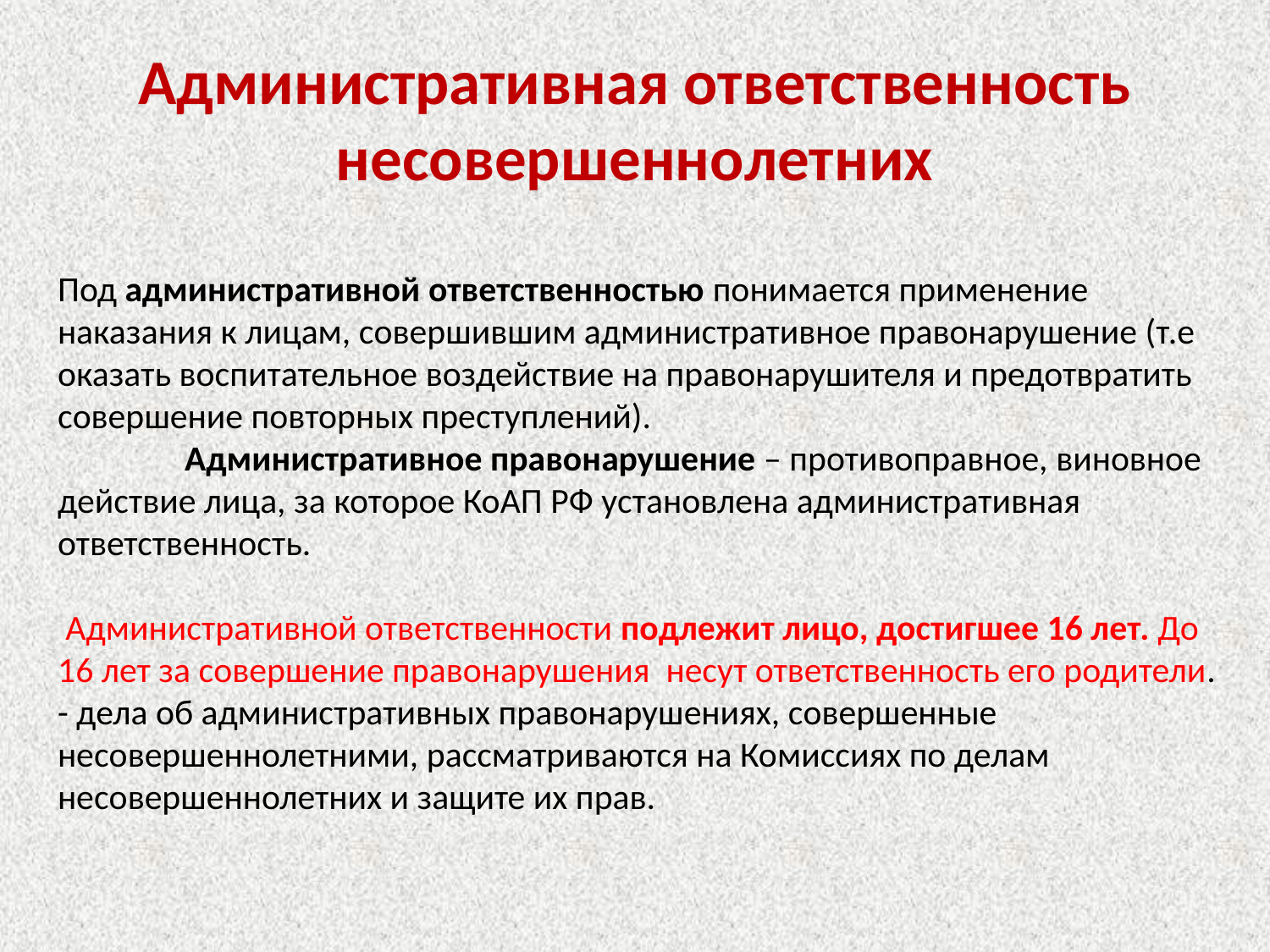

# Административная ответственность несовершеннолетних
Под административной ответственностью понимается применение наказания к лицам, совершившим административное правонарушение (т.е оказать воспитательное воздействие на правонарушителя и предотвратить совершение повторных преступлений).
	Административное правонарушение – противоправное, виновное действие лица, за которое КоАП РФ установлена административная ответственность.

 Административной ответственности подлежит лицо, достигшее 16 лет. До 16 лет за совершение правонарушения  несут ответственность его родители.
- дела об административных правонарушениях, совершенные несовершеннолетними, рассматриваются на Комиссиях по делам несовершеннолетних и защите их прав.